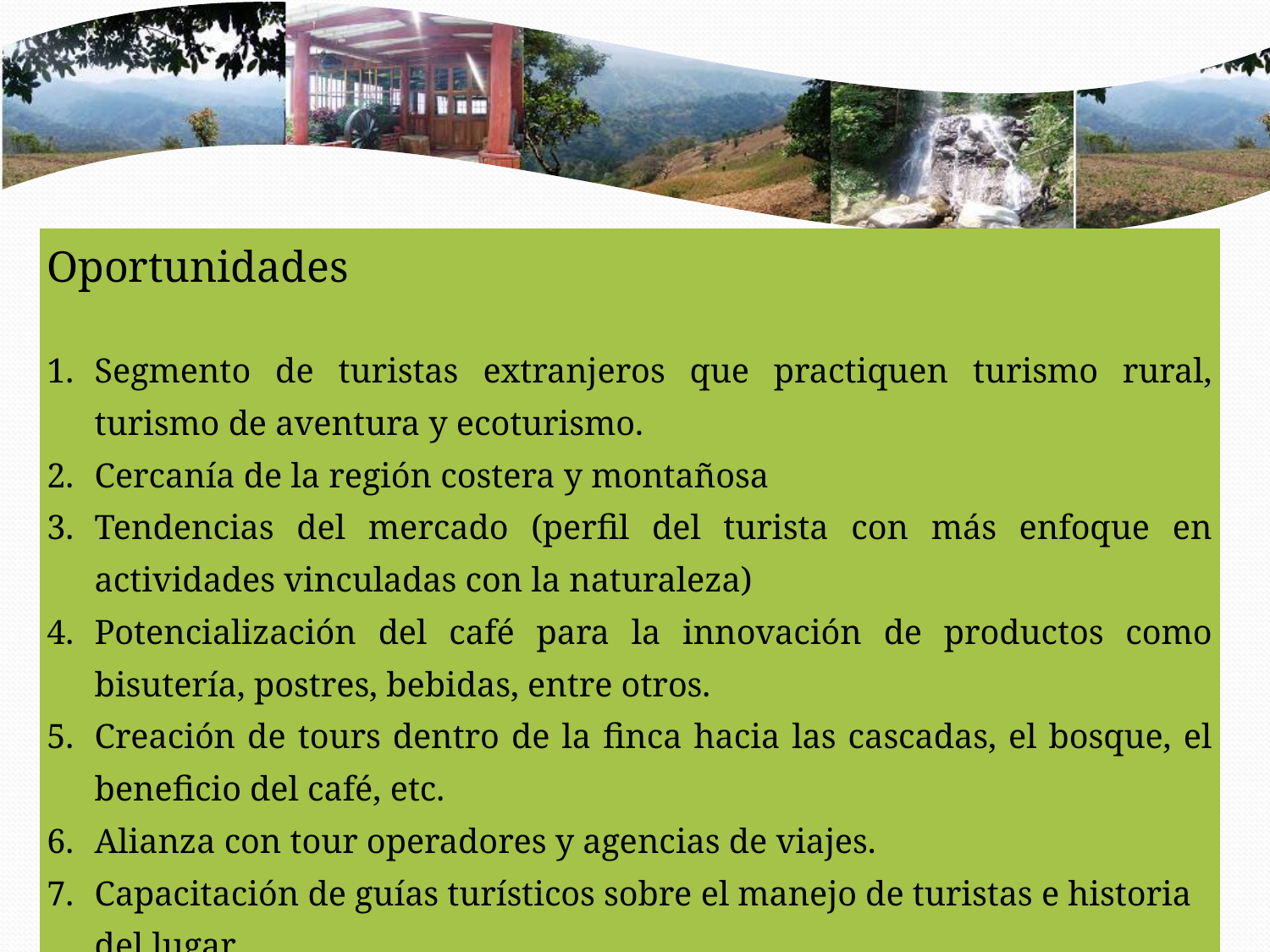

| Oportunidades |
| --- |
| Segmento de turistas extranjeros que practiquen turismo rural, turismo de aventura y ecoturismo. Cercanía de la región costera y montañosa Tendencias del mercado (perfil del turista con más enfoque en actividades vinculadas con la naturaleza) Potencialización del café para la innovación de productos como bisutería, postres, bebidas, entre otros. Creación de tours dentro de la finca hacia las cascadas, el bosque, el beneficio del café, etc. Alianza con tour operadores y agencias de viajes. Capacitación de guías turísticos sobre el manejo de turistas e historia del lugar Elaboración de paquetes turísticos y promociones para los visitantes. |